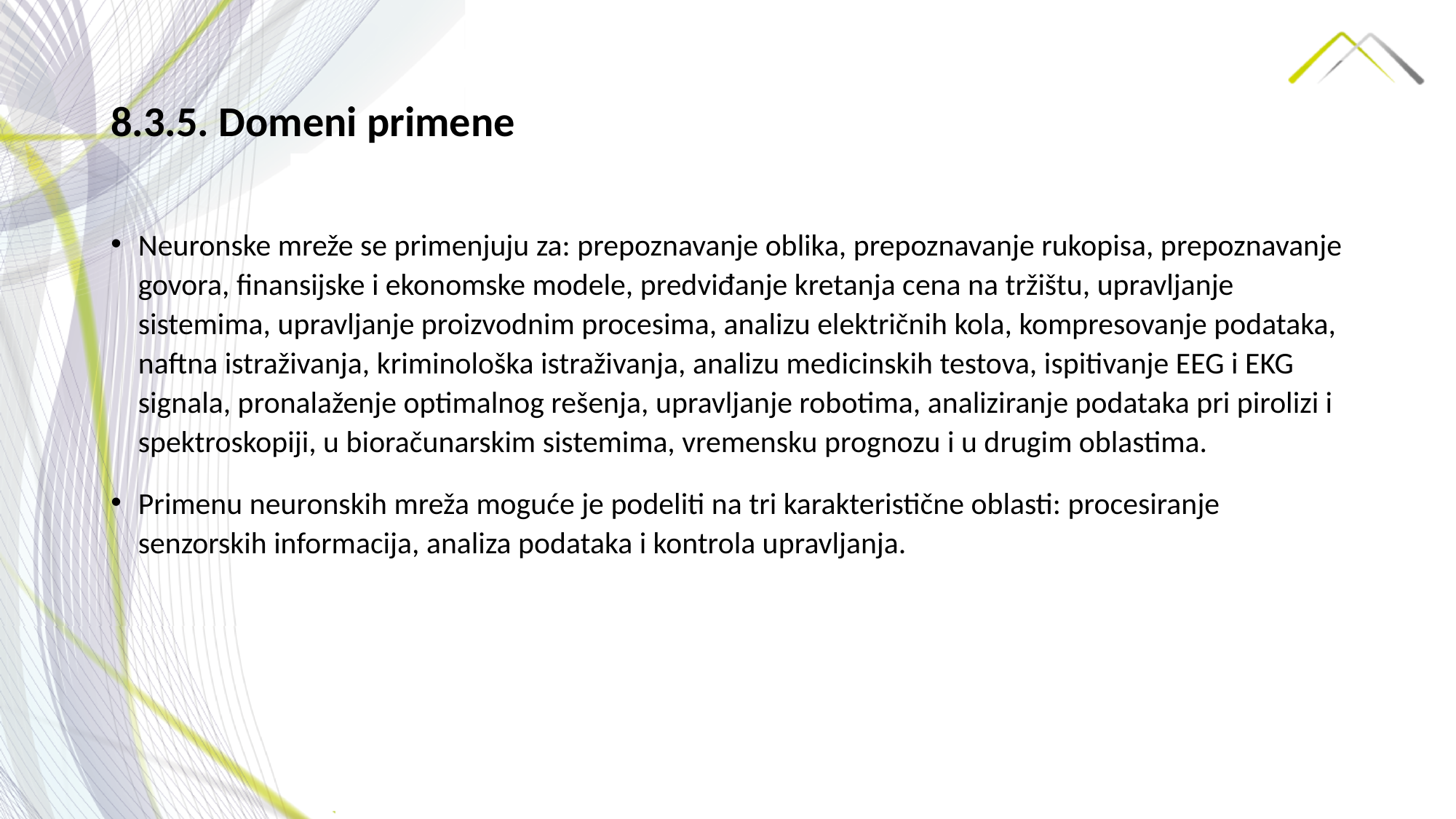

# 8.3.5. Domeni primene
Neuronske mreže se primenjuju za: prepoznavanje oblika, prepoznavanje rukopisa, prepoznavanje govora, finansijske i ekonomske modele, predviđanje kretanja cena na tržištu, upravljanje sistemima, upravljanje proizvodnim procesima, analizu električnih kola, kompresovanje podataka, naftna istraživanja, kriminološka istraživanja, analizu medicinskih testova, ispitivanje EEG i EKG signala, pronalaženje optimalnog rešenja, upravljanje robotima, analiziranje podataka pri pirolizi i spektroskopiji, u bioračunarskim sistemima, vremensku prognozu i u drugim oblastima.
Primenu neuronskih mreža moguće je podeliti na tri karakteristične oblasti: procesiranje senzorskih informacija, analiza podataka i kontrola upravljanja.